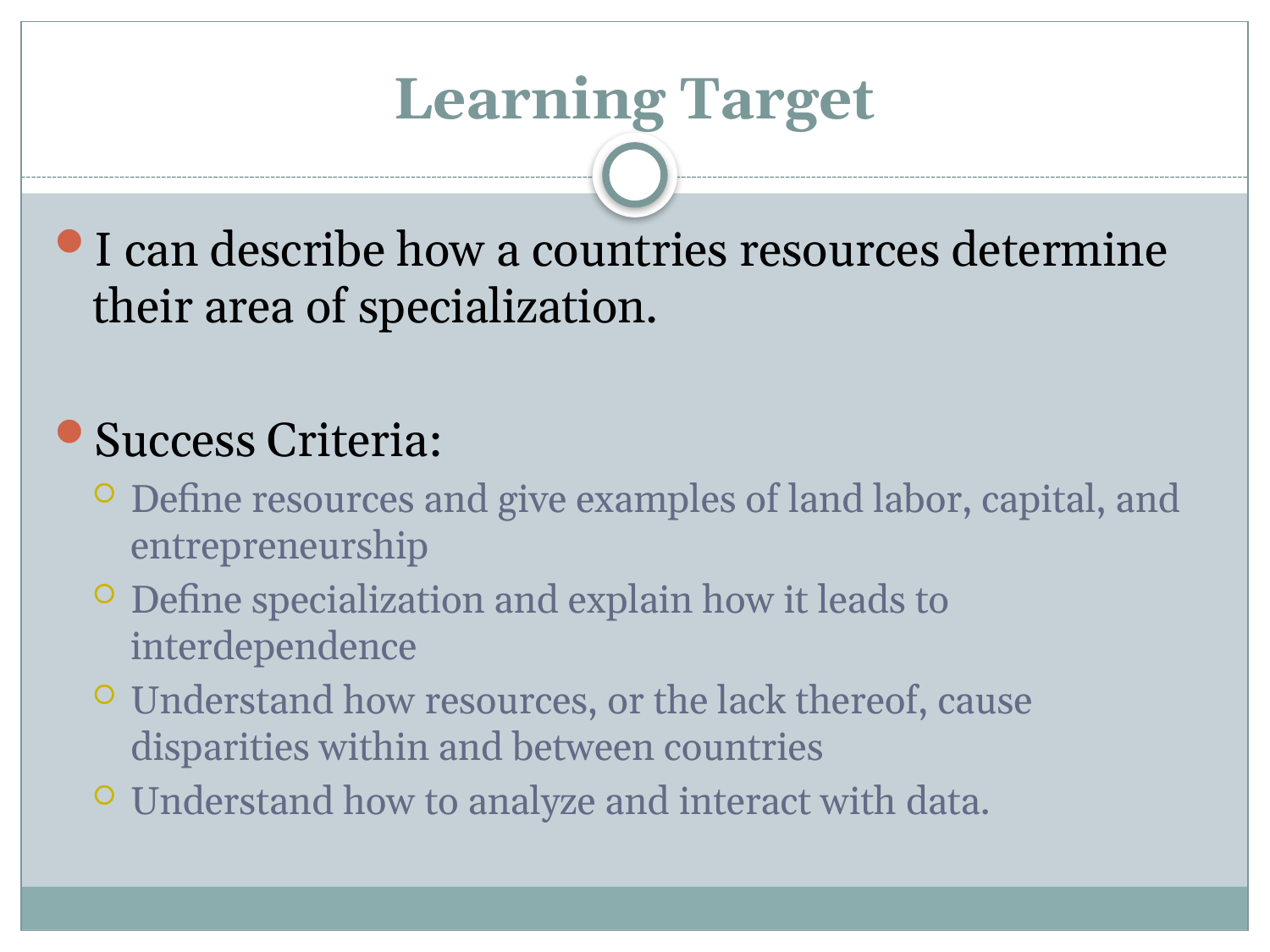

# Learning Target
I can describe how a countries resources determine their area of specialization.

Success Criteria:
Define resources and give examples of land labor, capital, and entrepreneurship
Define specialization and explain how it leads to interdependence
Understand how resources, or the lack thereof, cause disparities within and between countries
Understand how to analyze and interact with data.